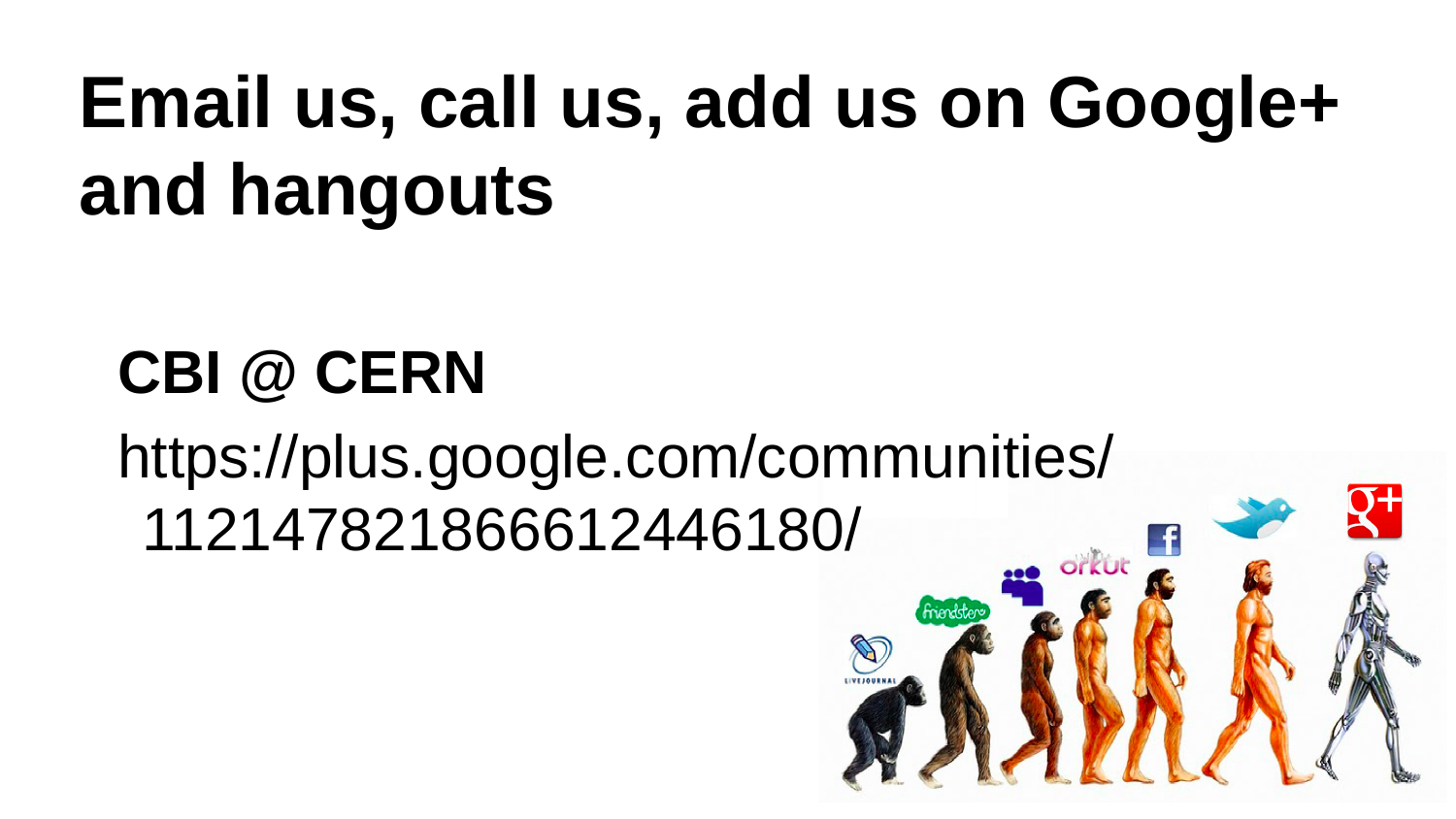

# Email us, call us, add us on Google+ and hangouts
CBI @ CERN
https://plus.google.com/communities/112147821866612446180/